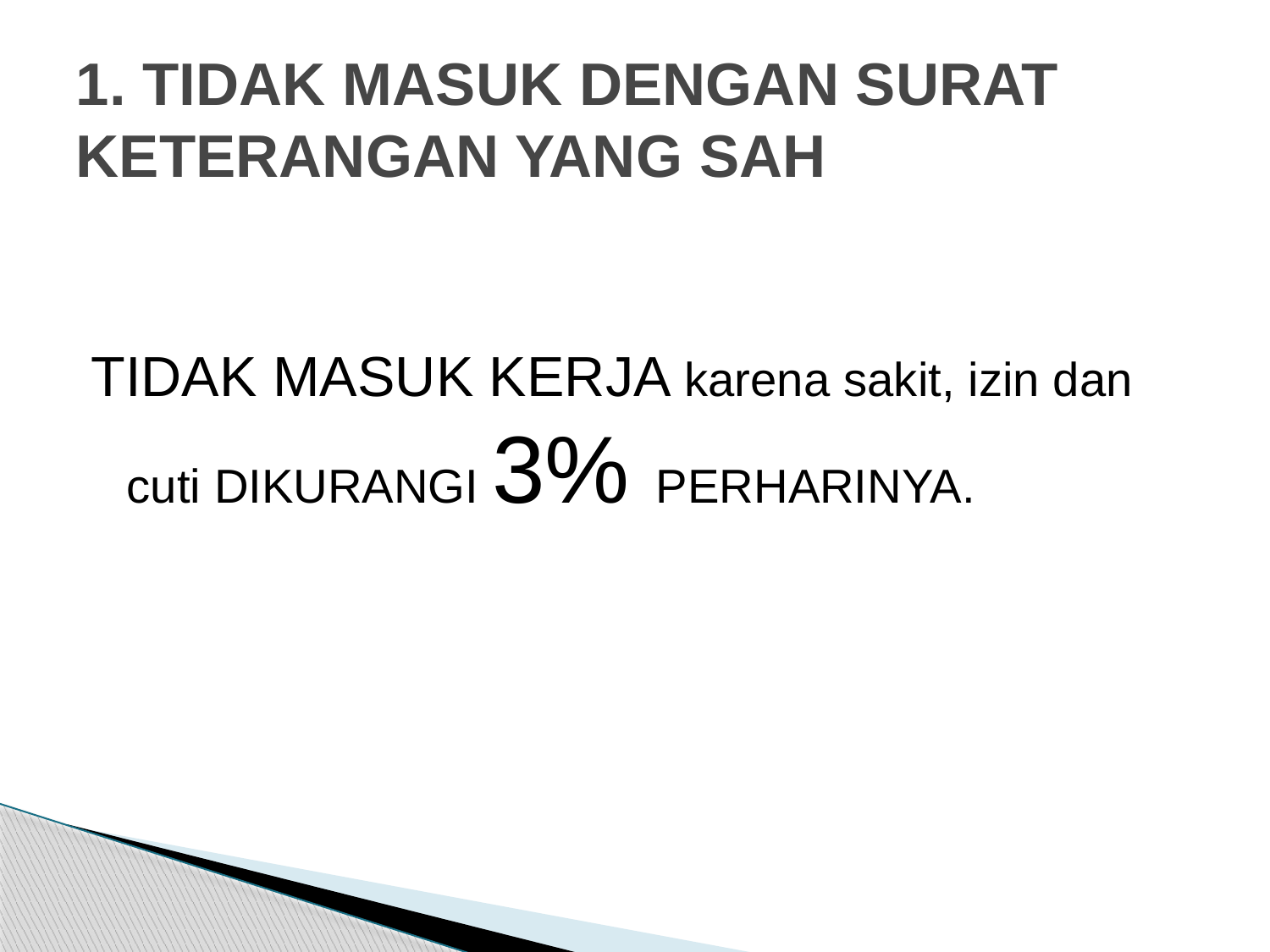

# 1. TIDAK MASUK DENGAN SURAT KETERANGAN YANG SAH

TIDAK MASUK KERJA karena sakit, izin dan cuti DIKURANGI 3% PERHARINYA.